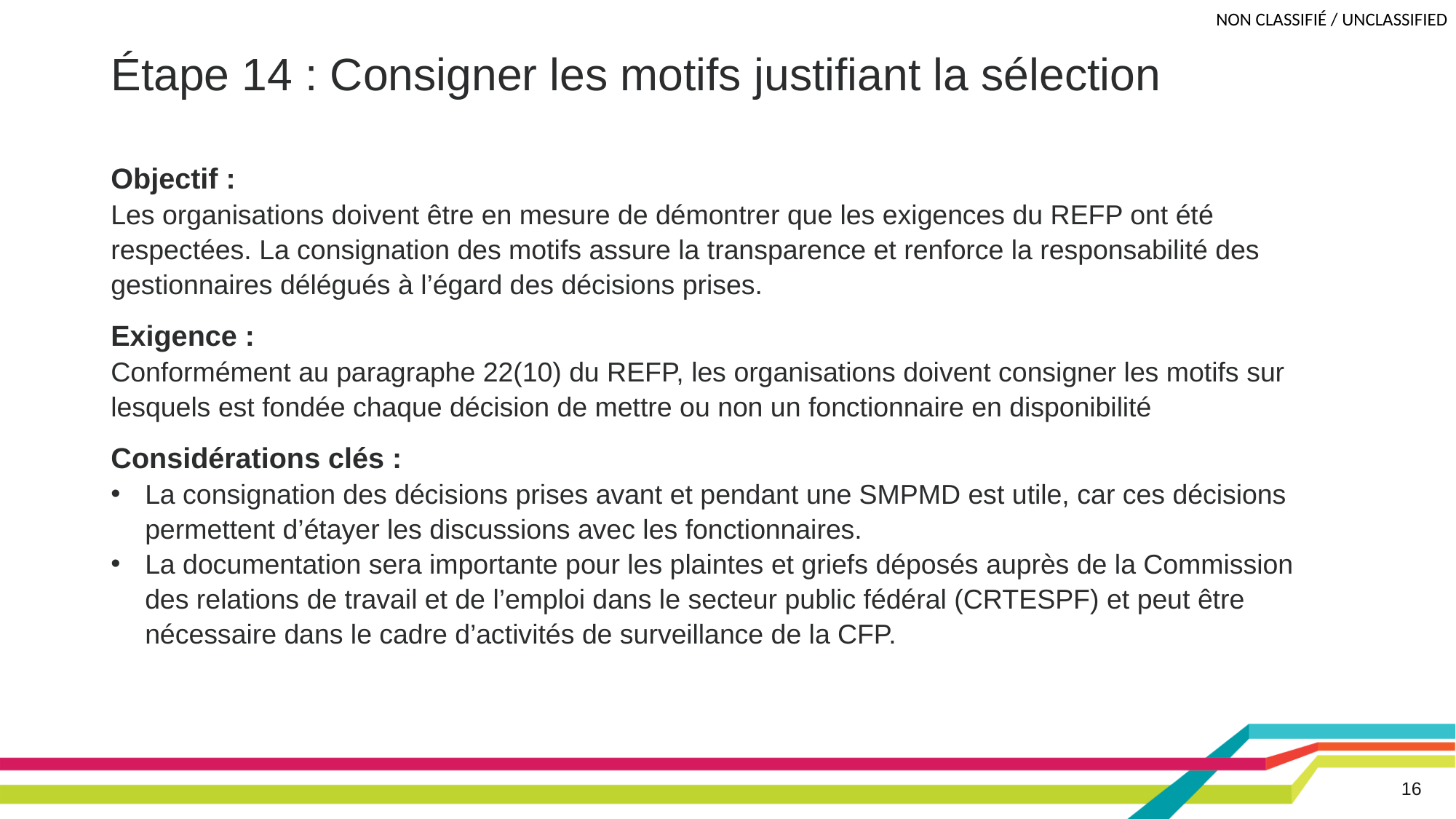

# Étape 14 : Consigner les motifs justifiant la sélection
Objectif :
Les organisations doivent être en mesure de démontrer que les exigences du REFP ont été respectées. La consignation des motifs assure la transparence et renforce la responsabilité des gestionnaires délégués à l’égard des décisions prises.
Exigence :
Conformément au paragraphe 22(10) du REFP, les organisations doivent consigner les motifs sur lesquels est fondée chaque décision de mettre ou non un fonctionnaire en disponibilité
Considérations clés :
La consignation des décisions prises avant et pendant une SMPMD est utile, car ces décisions permettent d’étayer les discussions avec les fonctionnaires.
La documentation sera importante pour les plaintes et griefs déposés auprès de la Commission des relations de travail et de l’emploi dans le secteur public fédéral (CRTESPF) et peut être nécessaire dans le cadre d’activités de surveillance de la CFP.
16